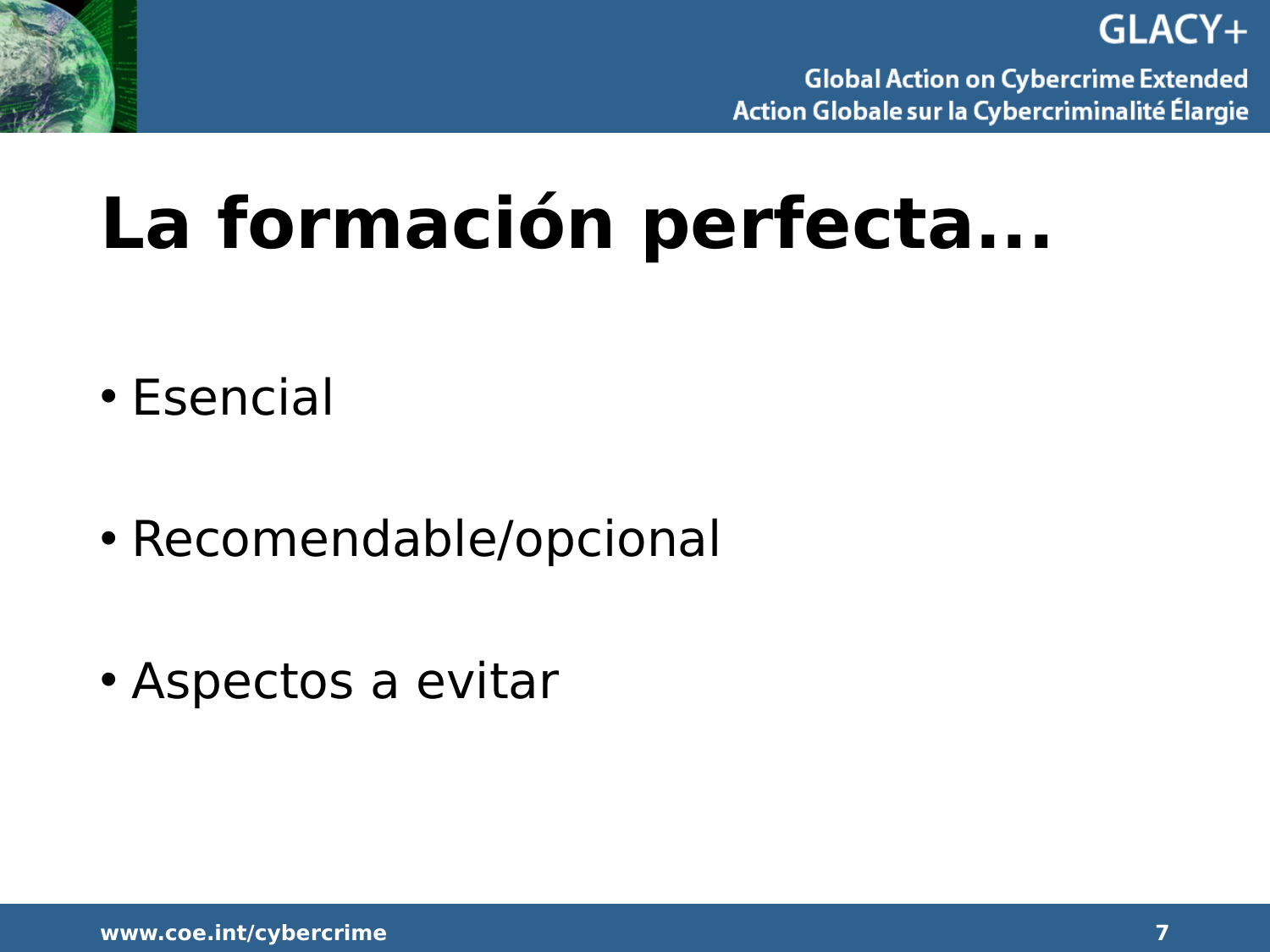

# La formación perfecta...
Esencial

Recomendable/opcional

Aspectos a evitar
www.coe.int/cybercrime
7